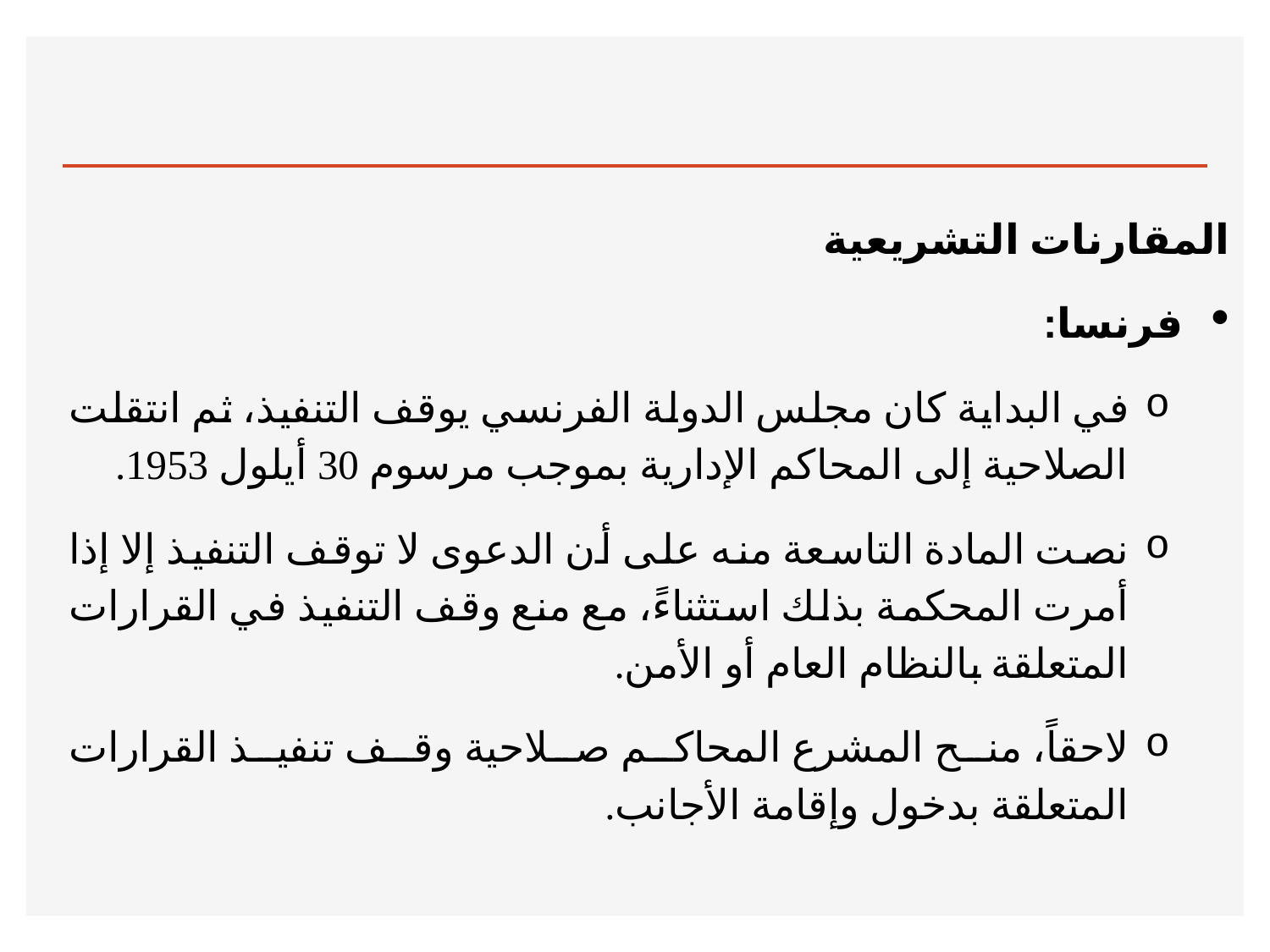

#
المقارنات التشريعية
فرنسا:
في البداية كان مجلس الدولة الفرنسي يوقف التنفيذ، ثم انتقلت الصلاحية إلى المحاكم الإدارية بموجب مرسوم 30 أيلول 1953.
نصت المادة التاسعة منه على أن الدعوى لا توقف التنفيذ إلا إذا أمرت المحكمة بذلك استثناءً، مع منع وقف التنفيذ في القرارات المتعلقة بالنظام العام أو الأمن.
لاحقاً، منح المشرع المحاكم صلاحية وقف تنفيذ القرارات المتعلقة بدخول وإقامة الأجانب.